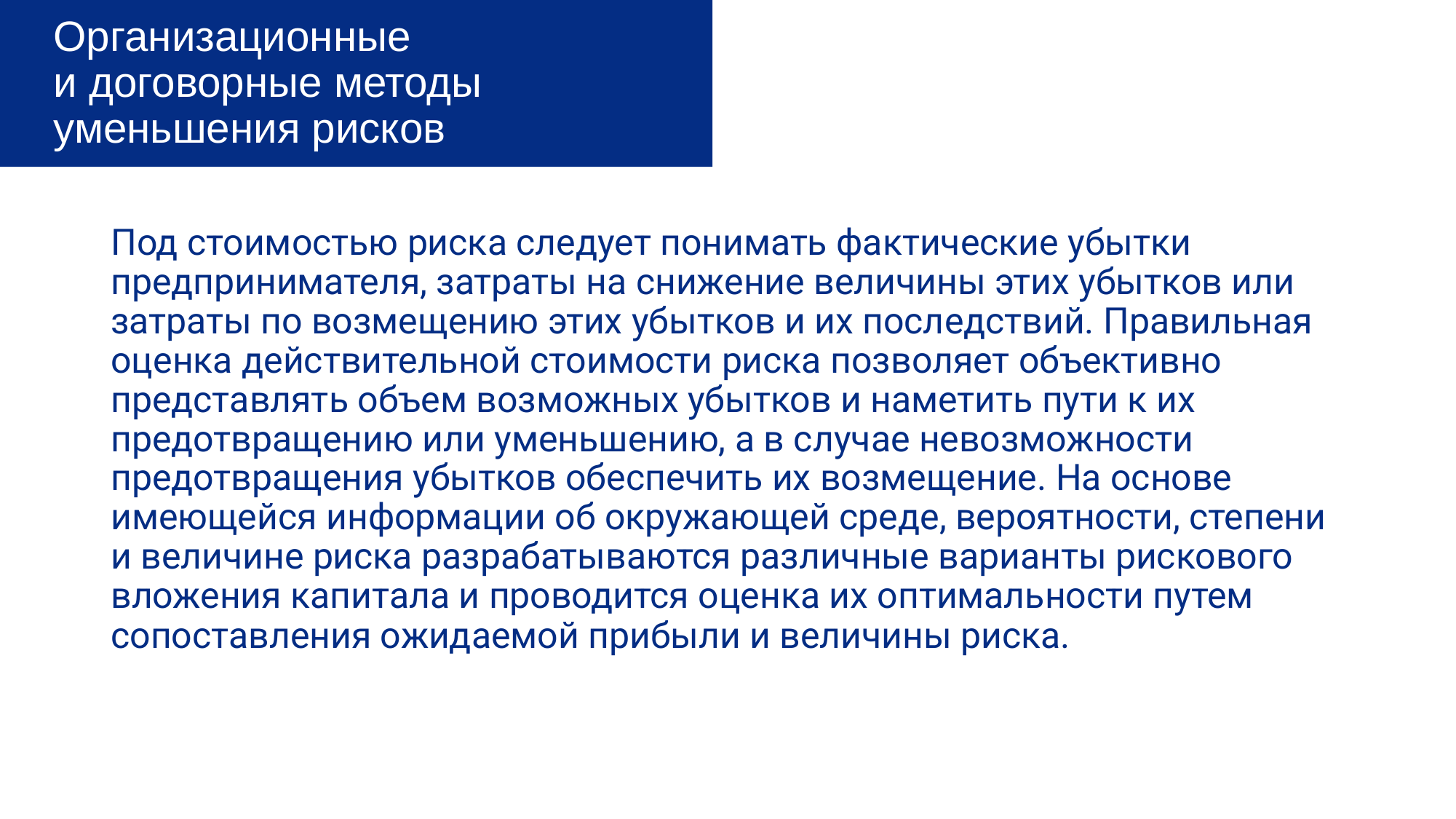

# Организационные и договорные методы уменьшения рисков
Под стоимостью риска следует понимать фактические убытки предпринимателя, затраты на снижение величины этих убытков или затраты по возмещению этих убытков и их последствий. Правильная оценка действительной стоимости риска позволяет объективно представлять объем возможных убытков и наметить пути к их предотвращению или уменьшению, а в случае невозможности предотвращения убытков обеспечить их возмещение. На основе имеющейся информации об окружающей среде, вероятности, степени и величине риска разрабатываются различные варианты рискового вложения капитала и проводится оценка их оптимальности путем сопоставления ожидаемой прибыли и величины риска.